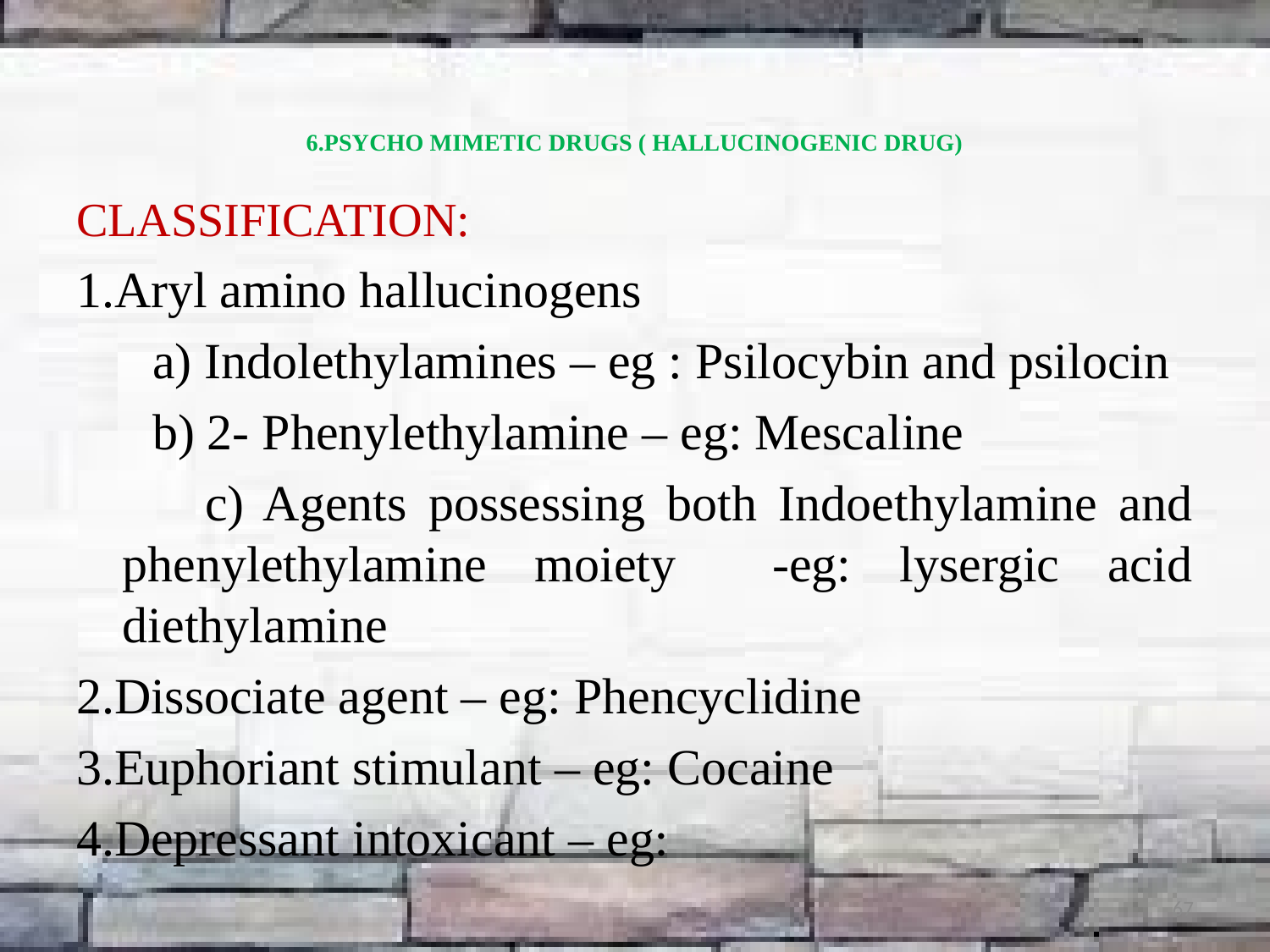

CLASSIFICATION:
1.Aryl amino hallucinogens
      a) Indolethylamines – eg : Psilocybin and psilocin
      b) 2- Phenylethylamine – eg: Mescaline
      c) Agents possessing both Indoethylamine and phenylethylamine moiety  -eg: lysergic acid diethylamine
2.Dissociate agent – eg: Phencyclidine
3.Euphoriant stimulant – eg: Cocaine
4.Depressant intoxicant – eg:

# 6.PSYCHO MIMETIC DRUGS ( HALLUCINOGENIC DRUG)
67